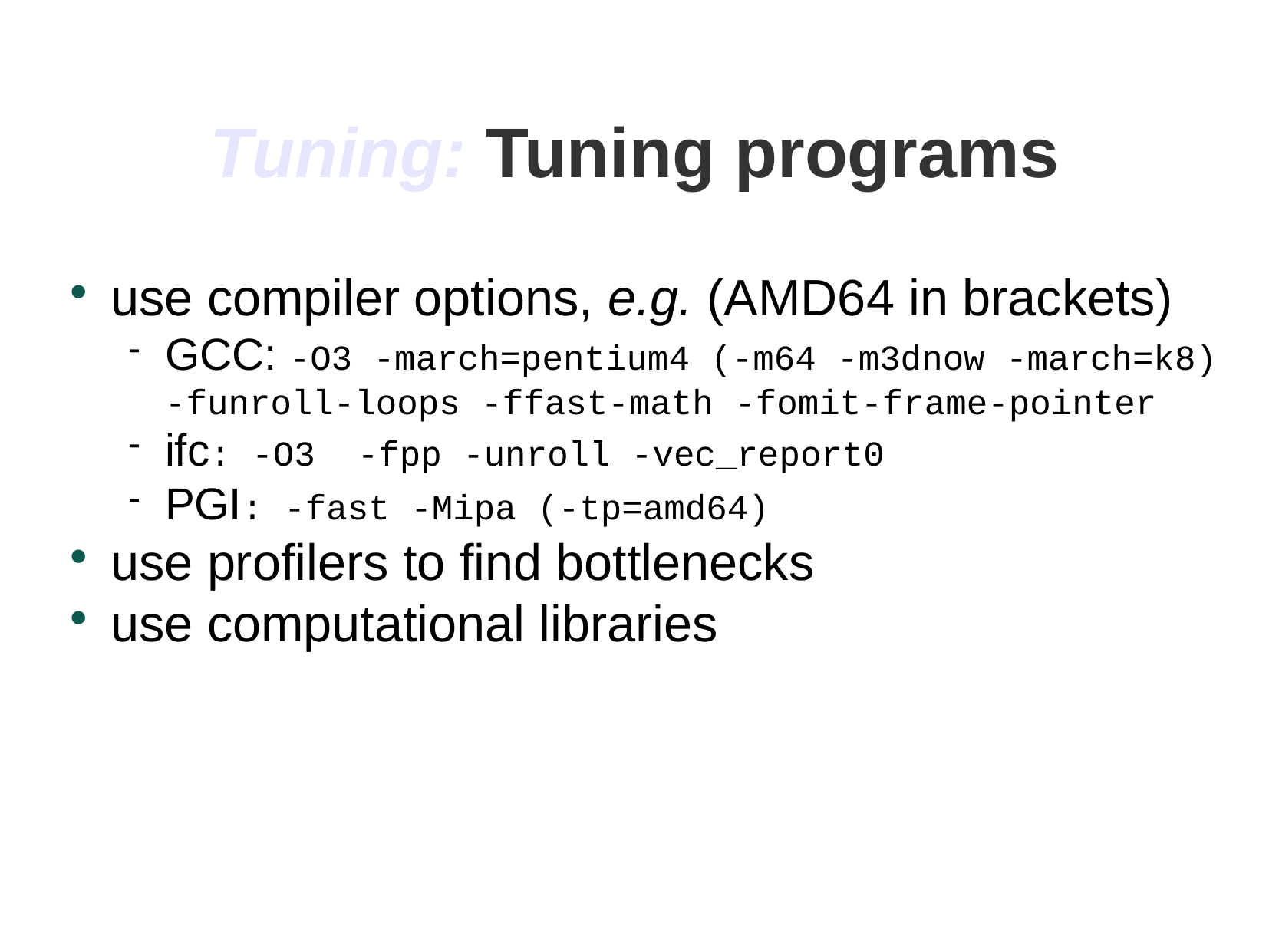

Tuning: Tuning programs
use compiler options, e.g. (AMD64 in brackets)
GCC: -O3 -march=pentium4 (-m64 -m3dnow -march=k8) -funroll-loops -ffast-math -fomit-frame-pointer
ifc: -O3  -fpp -unroll -vec_report0
PGI: -fast -Mipa (-tp=amd64)
use profilers to find bottlenecks
use computational libraries